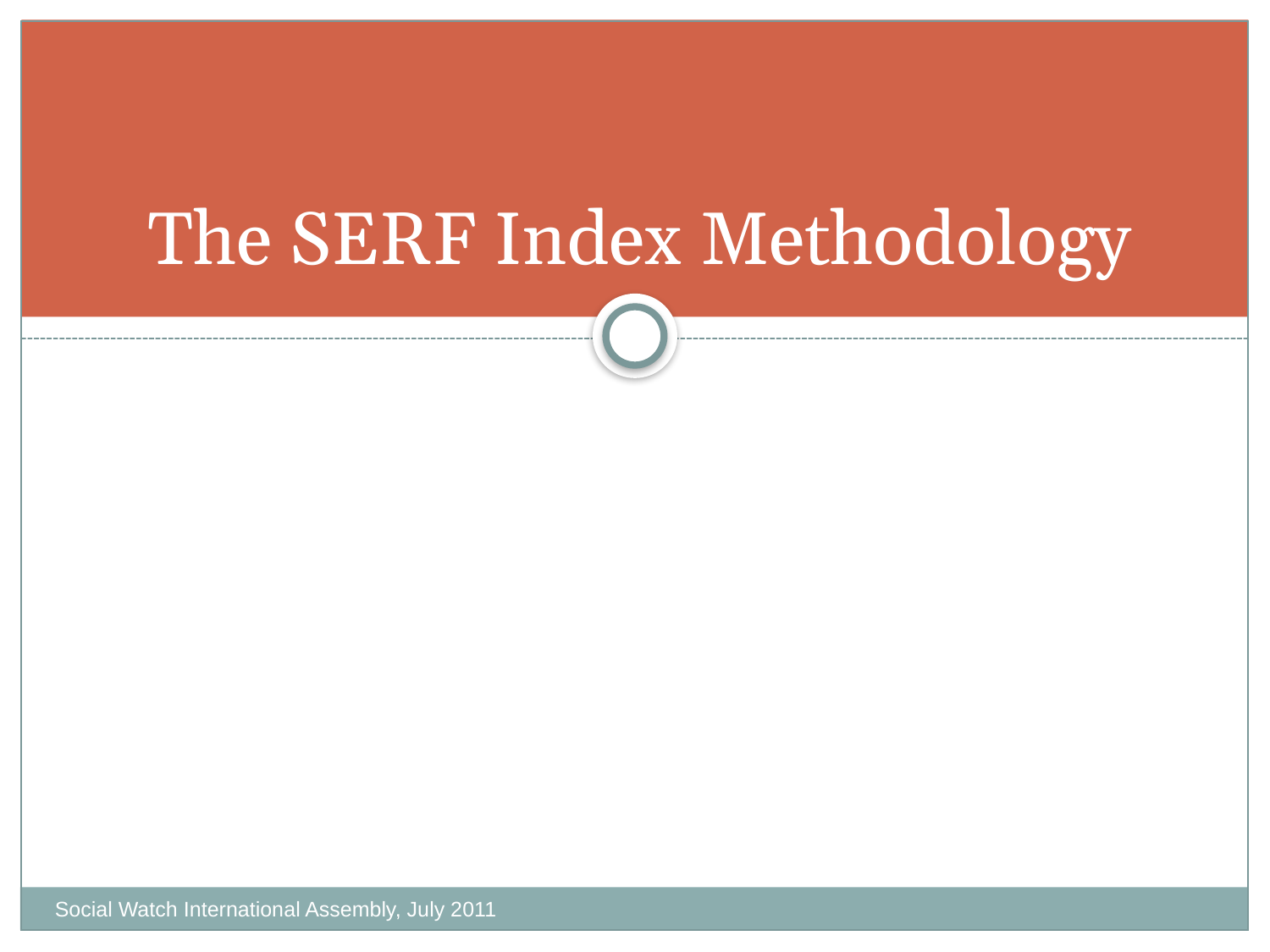

# The SERF Index Methodology

Social Watch International Assembly, July 2011